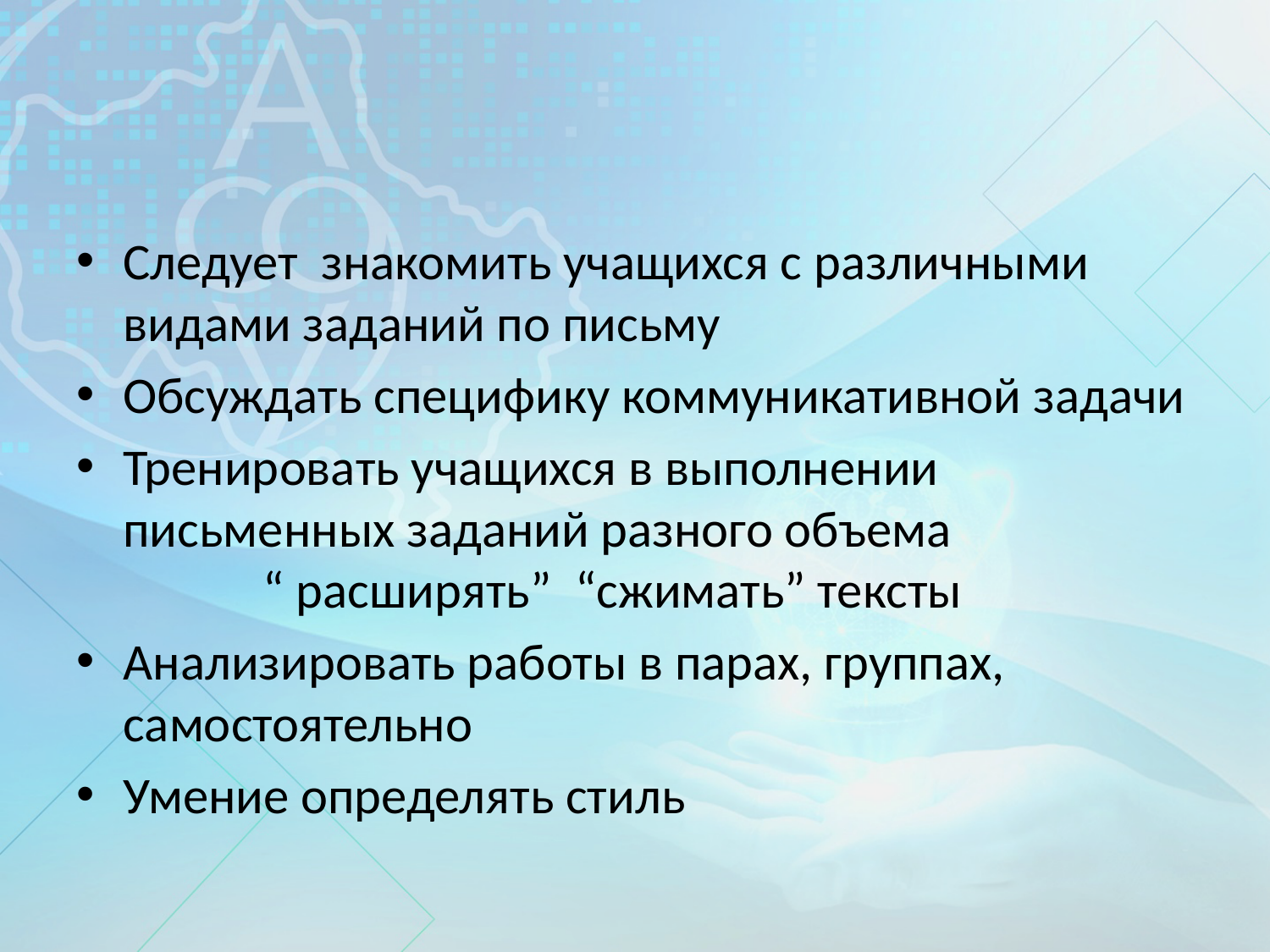

#
Следует  знакомить учащихся с различными видами заданий по письму
Обсуждать специфику коммуникативной задачи
Тренировать учащихся в выполнении письменных заданий разного объема                                 “ расширять”  “cжимать” тексты
Анализировать работы в парах, группах, самостоятельно
Умение определять стиль